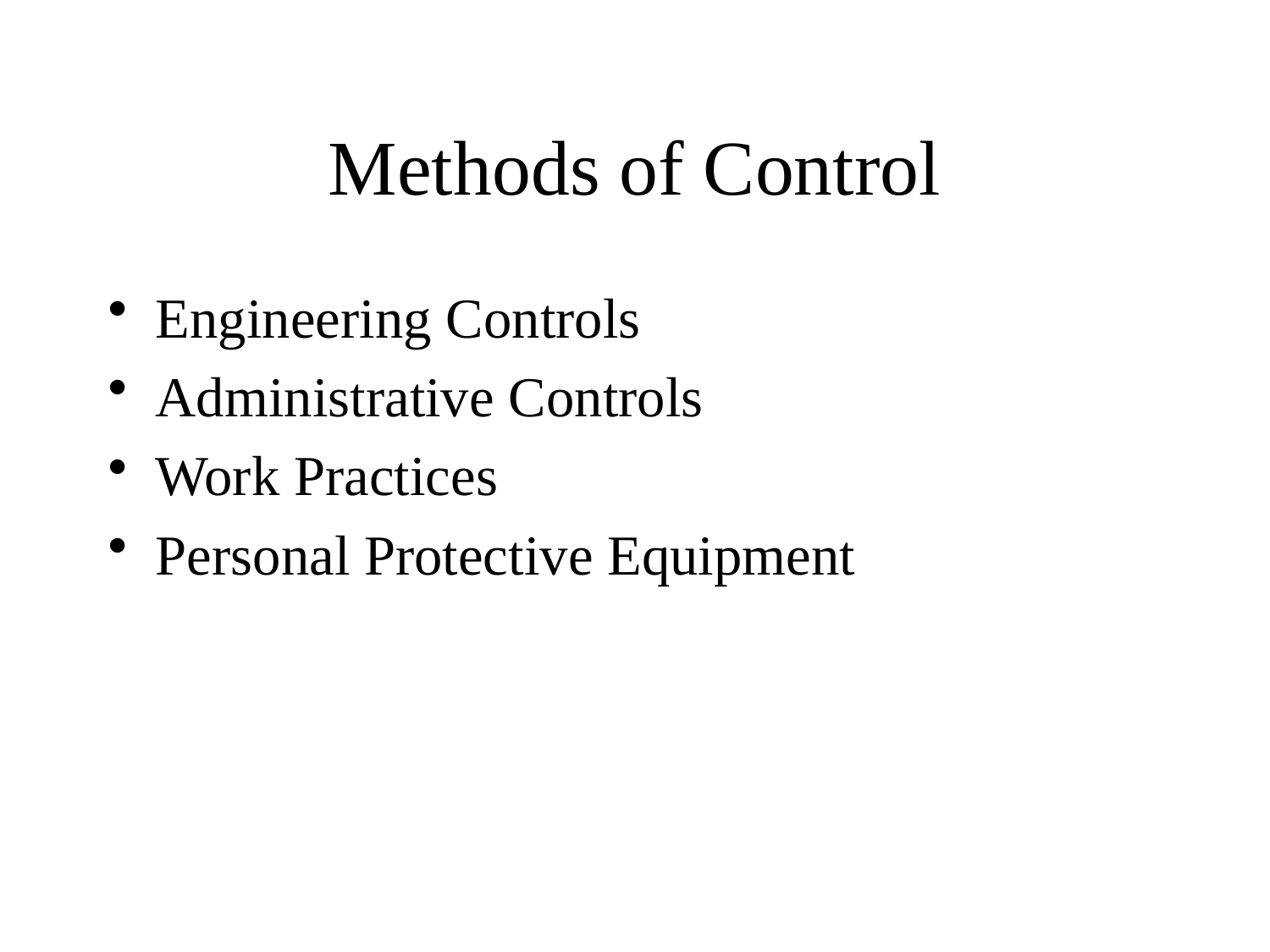

# Methods of Control
Engineering Controls
Administrative Controls
Work Practices
Personal Protective Equipment